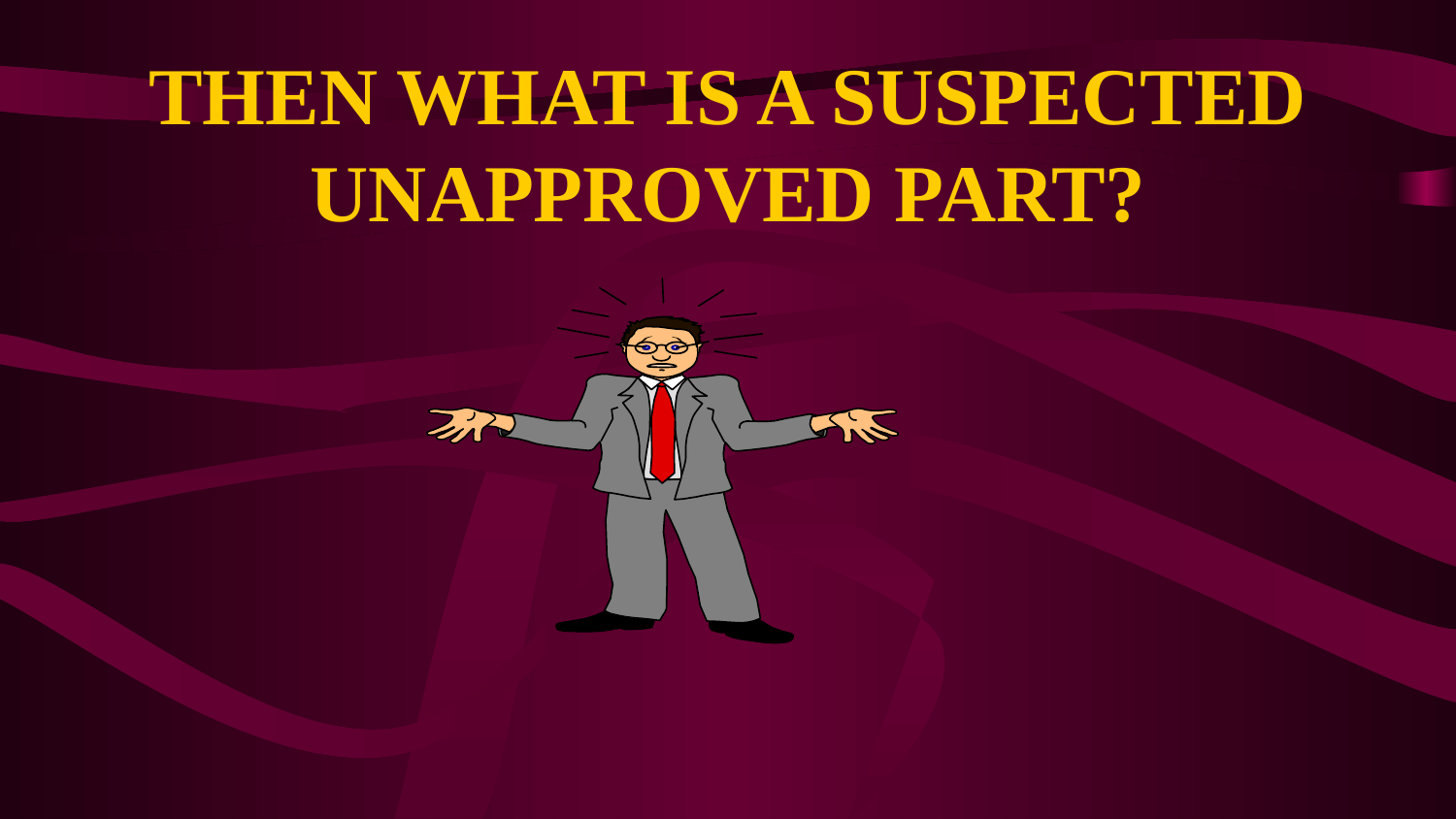

# THEN WHAT IS A SUSPECTED UNAPPROVED PART?